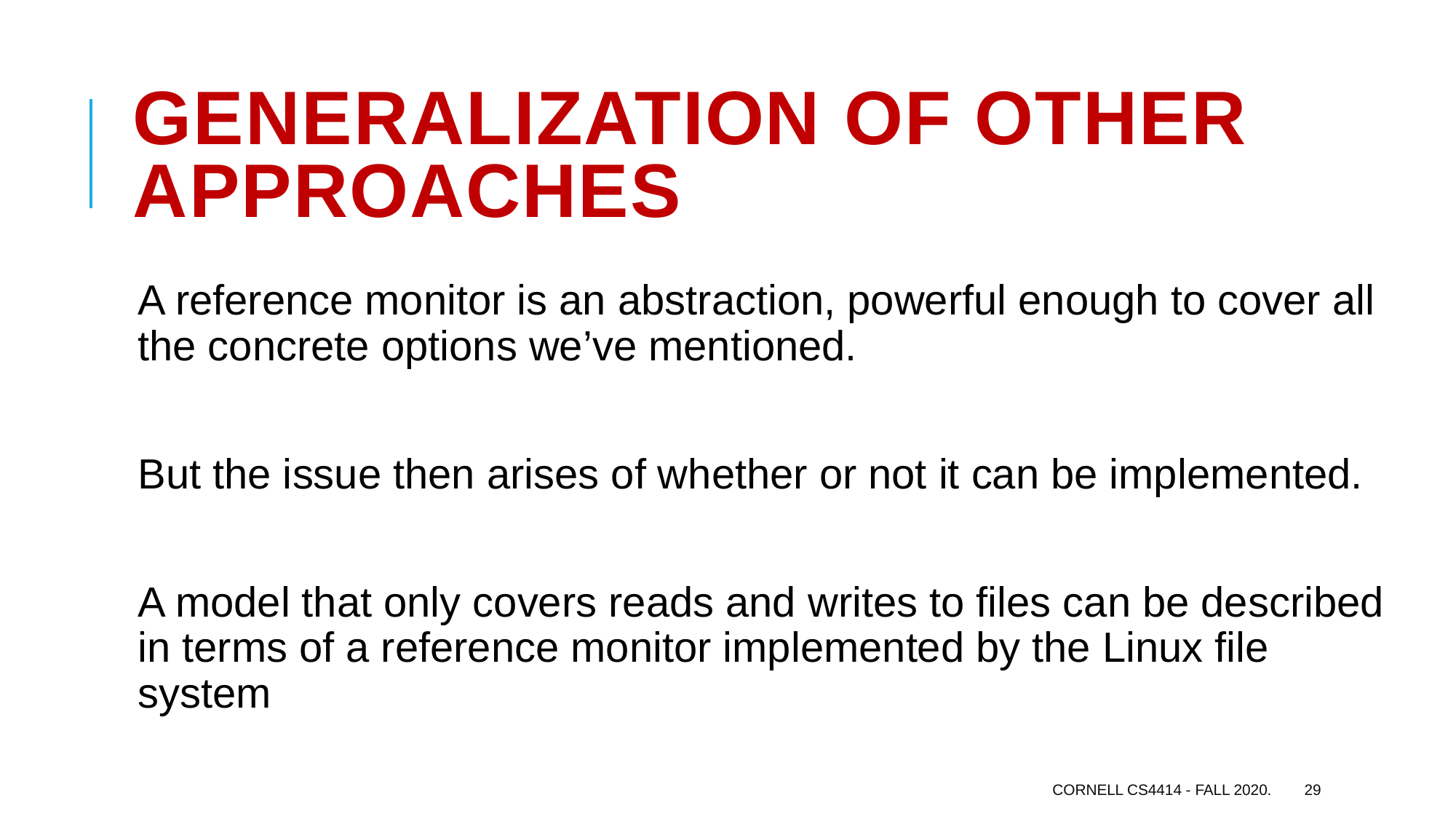

# Generalization of other approaches
A reference monitor is an abstraction, powerful enough to cover all the concrete options we’ve mentioned.

But the issue then arises of whether or not it can be implemented.

A model that only covers reads and writes to files can be described in terms of a reference monitor implemented by the Linux file system
Cornell CS4414 - Fall 2020.
29